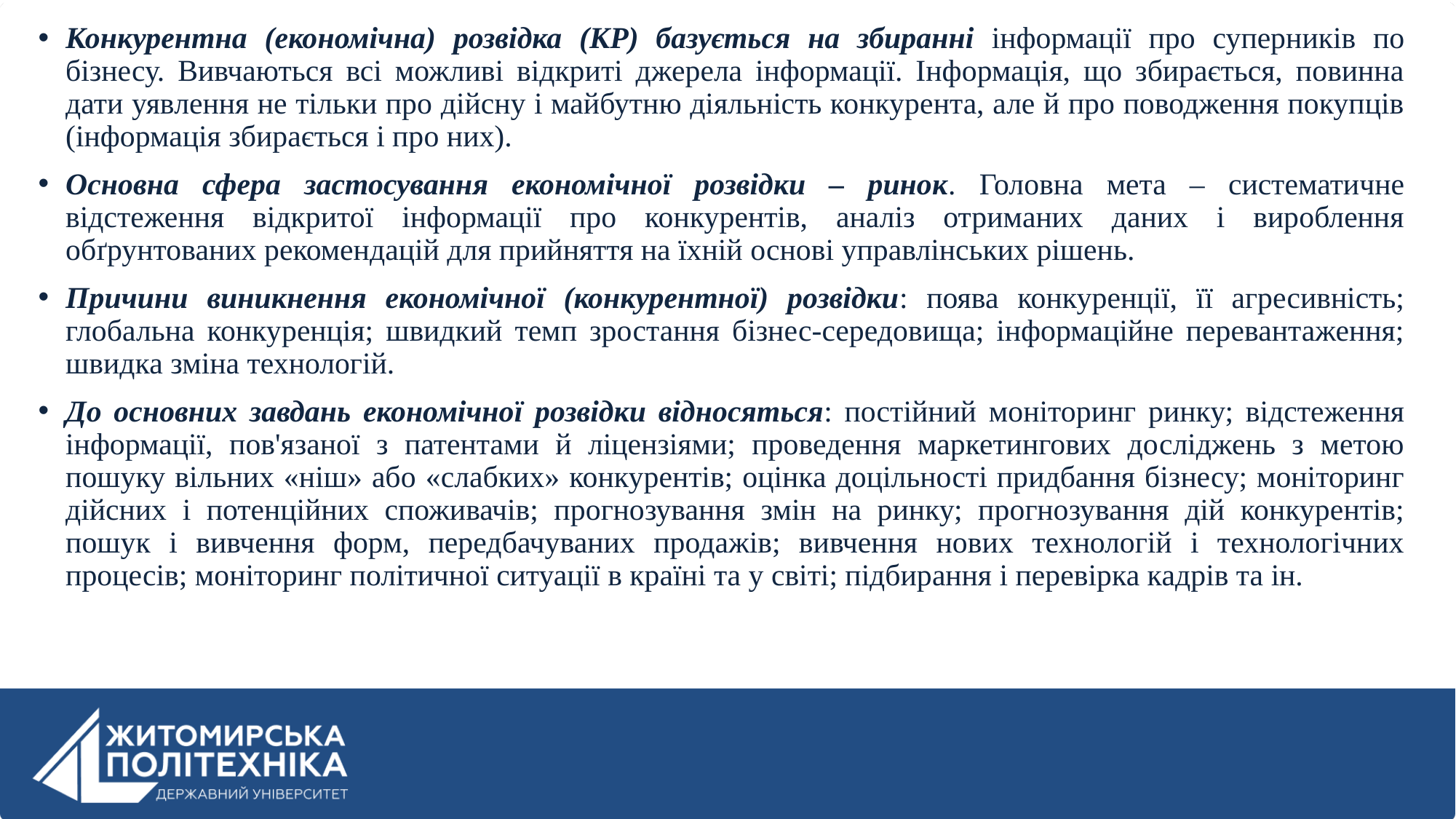

Конкурентна (економічна) розвідка (КР) базується на збиранні інформації про суперників по бізнесу. Вивчаються всі можливі відкриті джерела інформації. Інформація, що збирається, повинна дати уявлення не тільки про дійсну і майбутню діяльність конкурента, але й про поводження покупців (інформація збирається і про них).
Основна сфера застосування економічної розвідки – ринок. Головна мета – систематичне відстеження відкритої інформації про конкурентів, аналіз отриманих даних і вироблення обґрунтованих рекомендацій для прийняття на їхній основі управлінських рішень.
Причини виникнення економічної (конкурентної) розвідки: поява конкуренції, її агресивність; глобальна конкуренція; швидкий темп зростання бізнес-середовища; інформаційне перевантаження; швидка зміна технологій.
До основних завдань економічної розвідки відносяться: постійний моніторинг ринку; відстеження інформації, пов'язаної з патентами й ліцензіями; проведення маркетингових досліджень з метою пошуку вільних «ніш» або «слабких» конкурентів; оцінка доцільності придбання бізнесу; моніторинг дійсних і потенційних споживачів; прогнозування змін на ринку; прогнозування дій конкурентів; пошук і вивчення форм, передбачуваних продажів; вивчення нових технологій і технологічних процесів; моніторинг політичної ситуації в країні та у світі; підбирання і перевірка кадрів та ін.